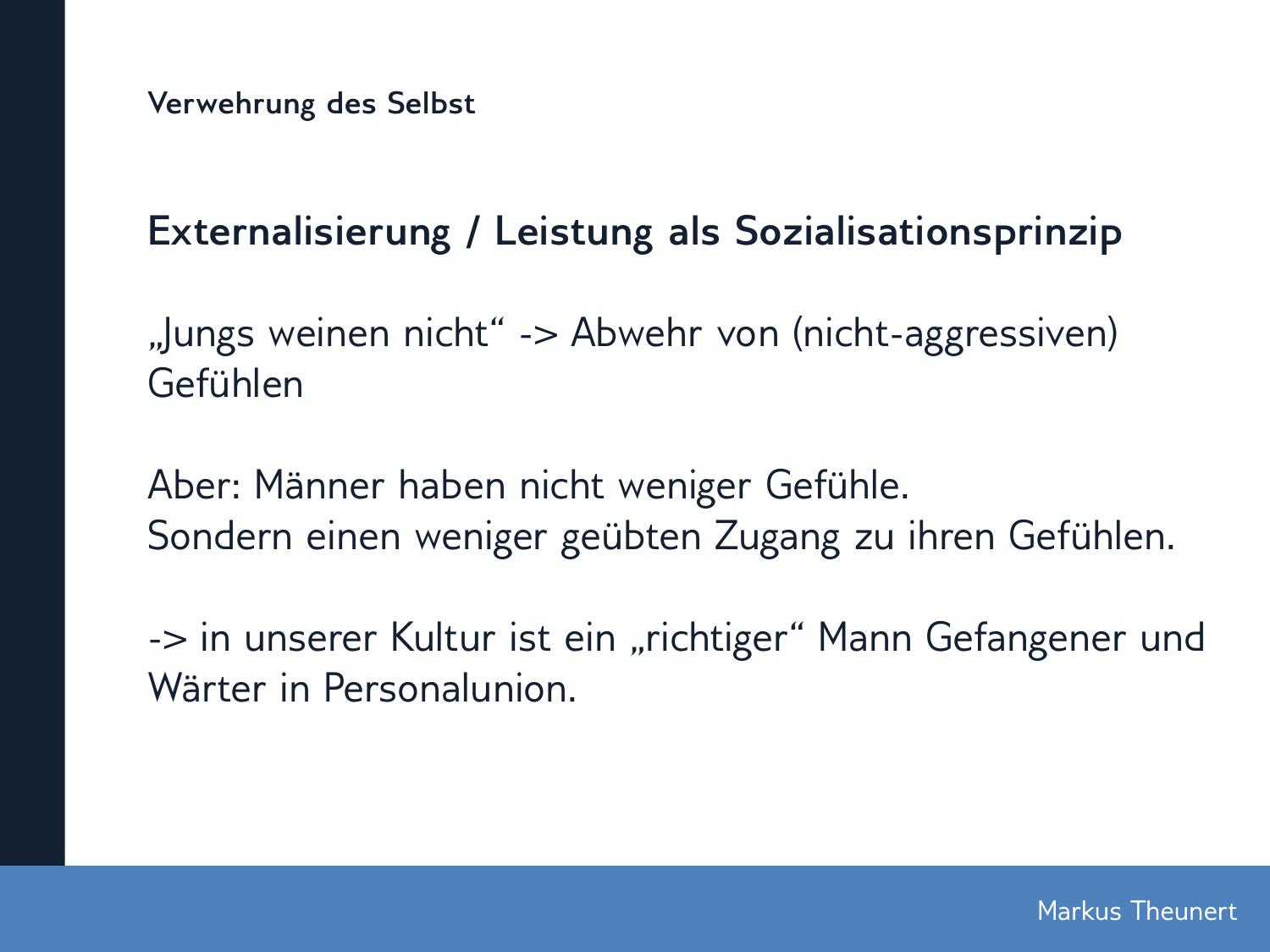

Verwehrung des Selbst
# Externalisierung / Leistung als Sozialisationsprinzip „Jungs weinen nicht“ -> Abwehr von (nicht-aggressiven) Gefühlen Aber: Männer haben nicht weniger Gefühle. Sondern einen weniger geübten Zugang zu ihren Gefühlen. -> in unserer Kultur ist ein „richtiger“ Mann Gefangener und Wärter in Personalunion.